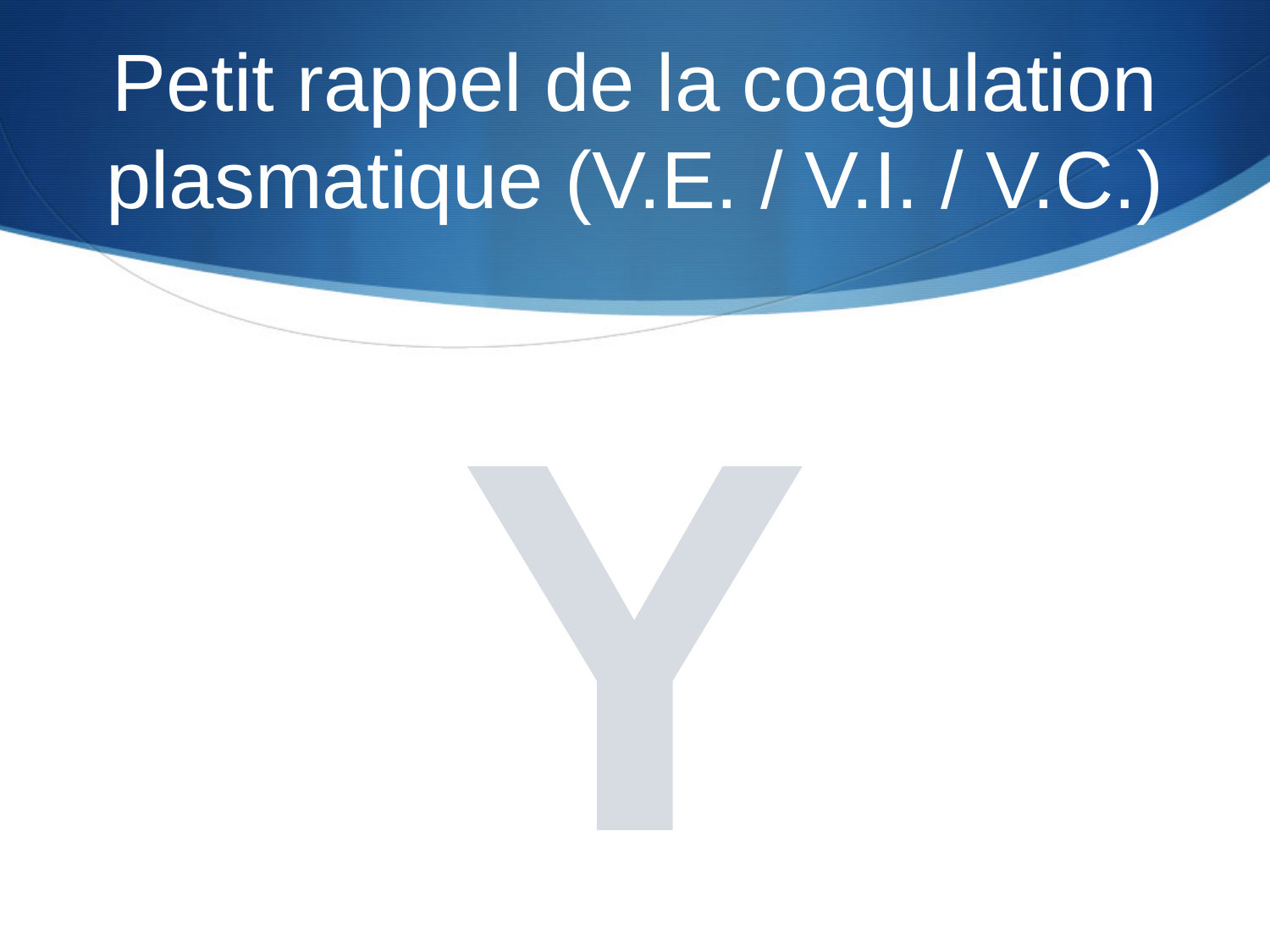

# Petit rappel de la coagulation plasmatique (V.E. / V.I. / V.C.)
Y